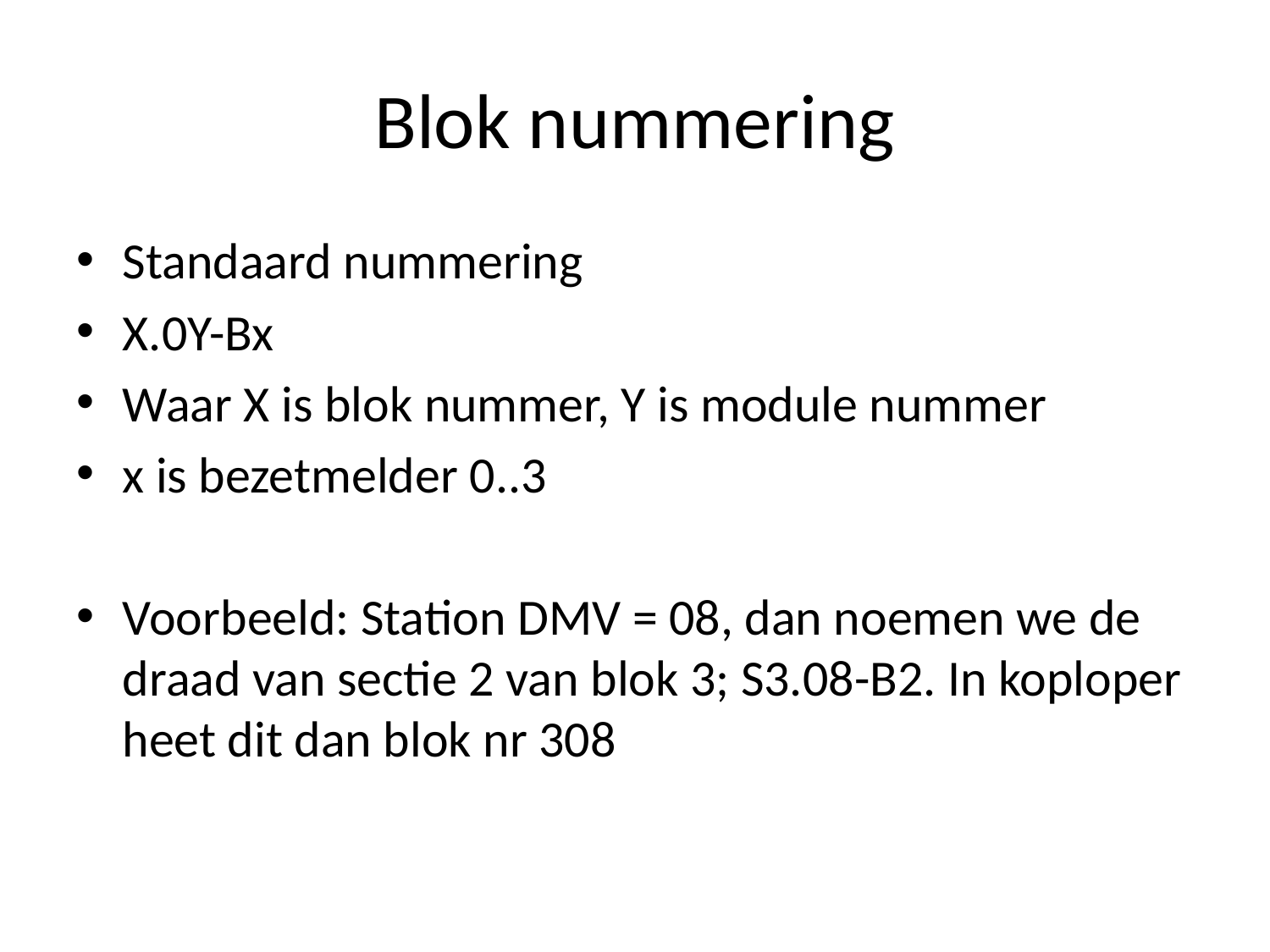

# Blok nummering
Standaard nummering
X.0Y-Bx
Waar X is blok nummer, Y is module nummer
x is bezetmelder 0..3

Voorbeeld: Station DMV = 08, dan noemen we de draad van sectie 2 van blok 3; S3.08-B2. In koploper heet dit dan blok nr 308